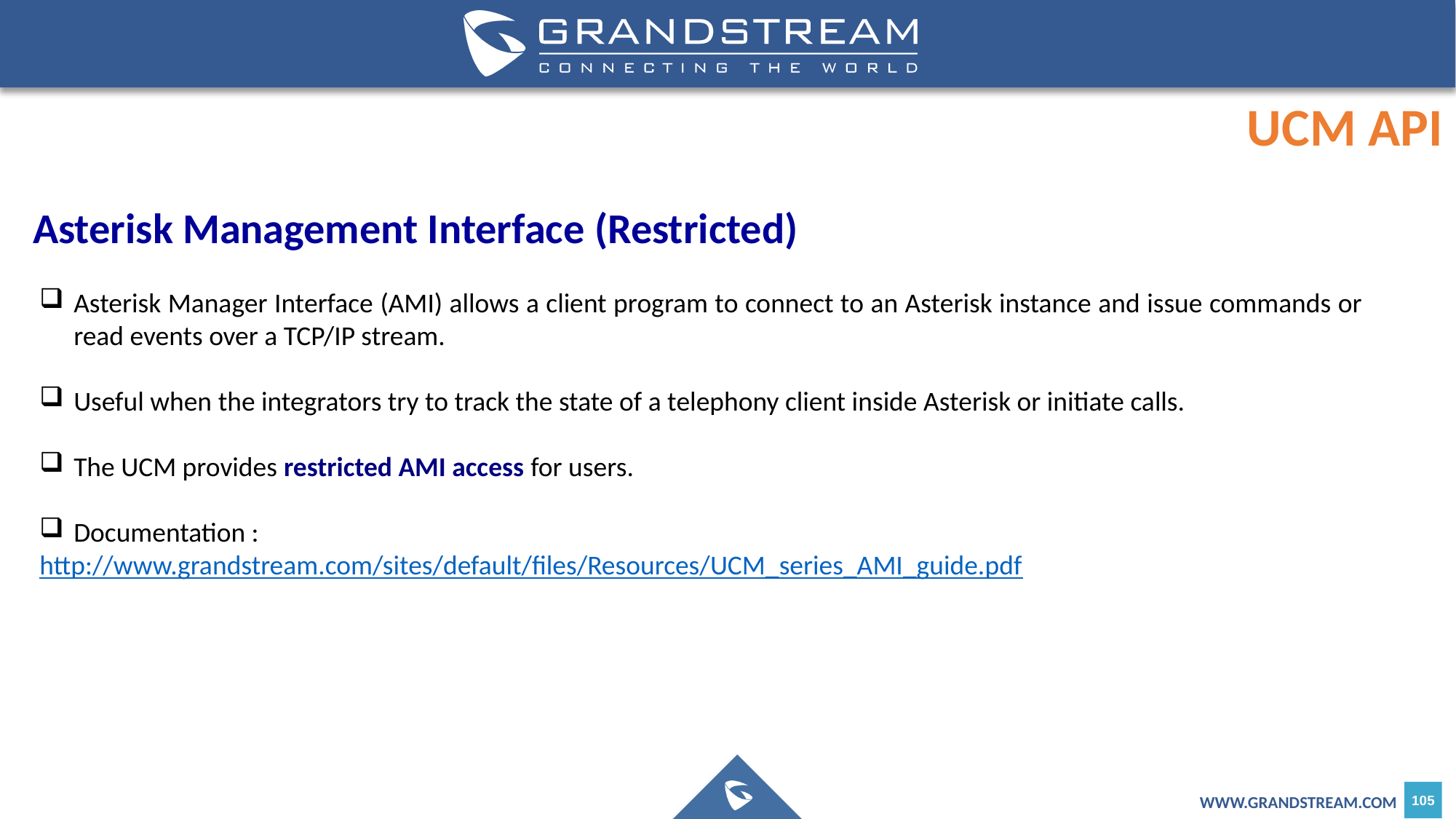

UCM API
Asterisk Management Interface (Restricted)
Asterisk Manager Interface (AMI) allows a client program to connect to an Asterisk instance and issue commands or read events over a TCP/IP stream.

Useful when the integrators try to track the state of a telephony client inside Asterisk or initiate calls.

The UCM provides restricted AMI access for users.

Documentation :
http://www.grandstream.com/sites/default/files/Resources/UCM_series_AMI_guide.pdf